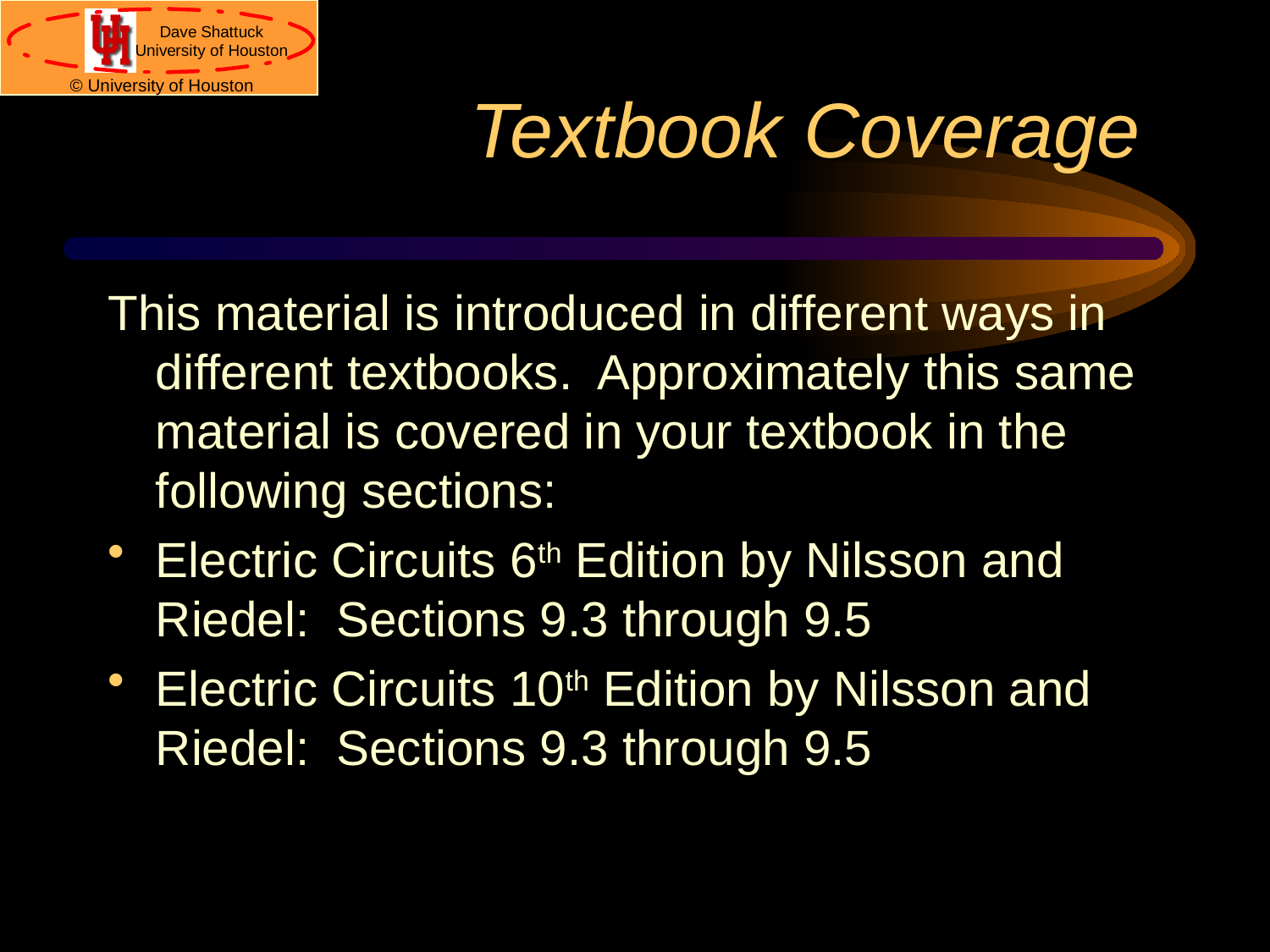

# Textbook Coverage
This material is introduced in different ways in different textbooks.  Approximately this same material is covered in your textbook in the following sections:
Electric Circuits 6th Edition by Nilsson and Riedel:  Sections 9.3 through 9.5
Electric Circuits 10th Edition by Nilsson and Riedel:  Sections 9.3 through 9.5